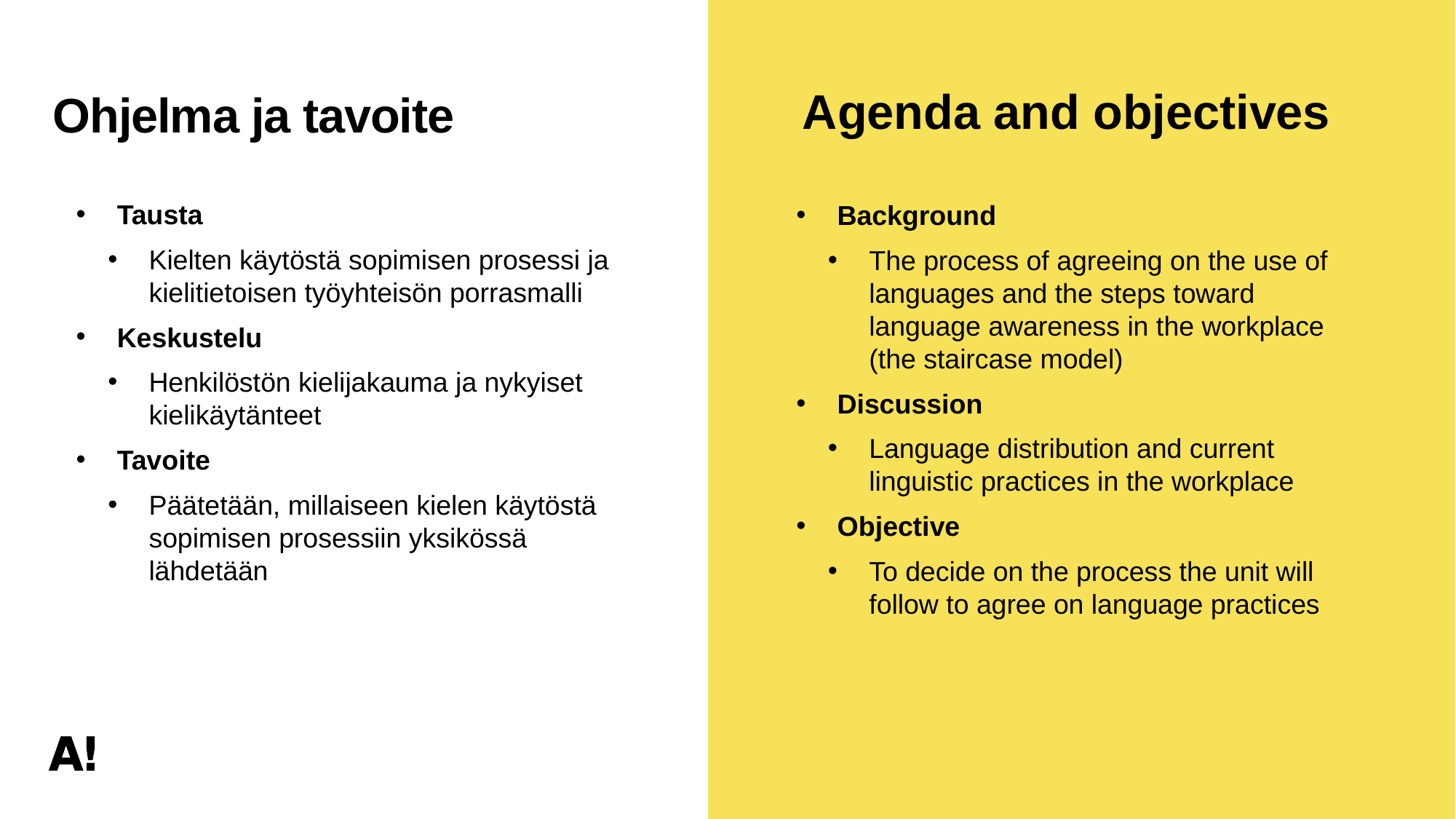

Agenda and objectives
# Ohjelma ja tavoite

Tausta
Kielten käytöstä sopimisen prosessi ja kielitietoisen työyhteisön porrasmalli
Keskustelu
Henkilöstön kielijakauma ja nykyiset kielikäytänteet
Tavoite
Päätetään, millaiseen kielen käytöstä sopimisen prosessiin yksikössä lähdetään
Background
The process of agreeing on the use of languages and the steps toward language awareness in the workplace (the staircase model)
Discussion
Language distribution and current linguistic practices in the workplace
Objective
To decide on the process the unit will follow to agree on language practices